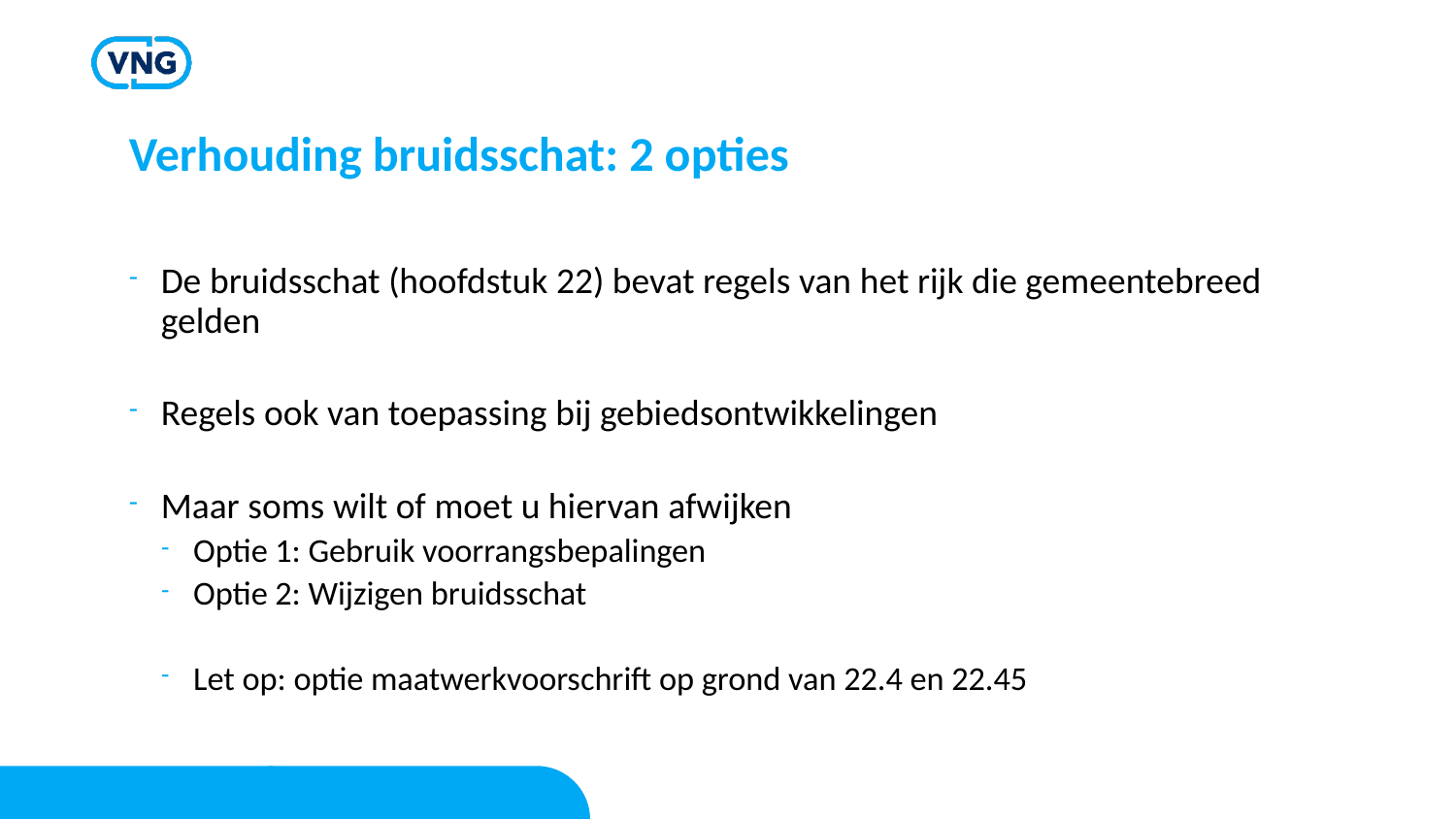

# Verhouding bruidsschat: 2 opties

De bruidsschat (hoofdstuk 22) bevat regels van het rijk die gemeentebreed gelden

Regels ook van toepassing bij gebiedsontwikkelingen

Maar soms wilt of moet u hiervan afwijken
Optie 1: Gebruik voorrangsbepalingen
Optie 2: Wijzigen bruidsschat

Let op: optie maatwerkvoorschrift op grond van 22.4 en 22.45

Structuur in variant